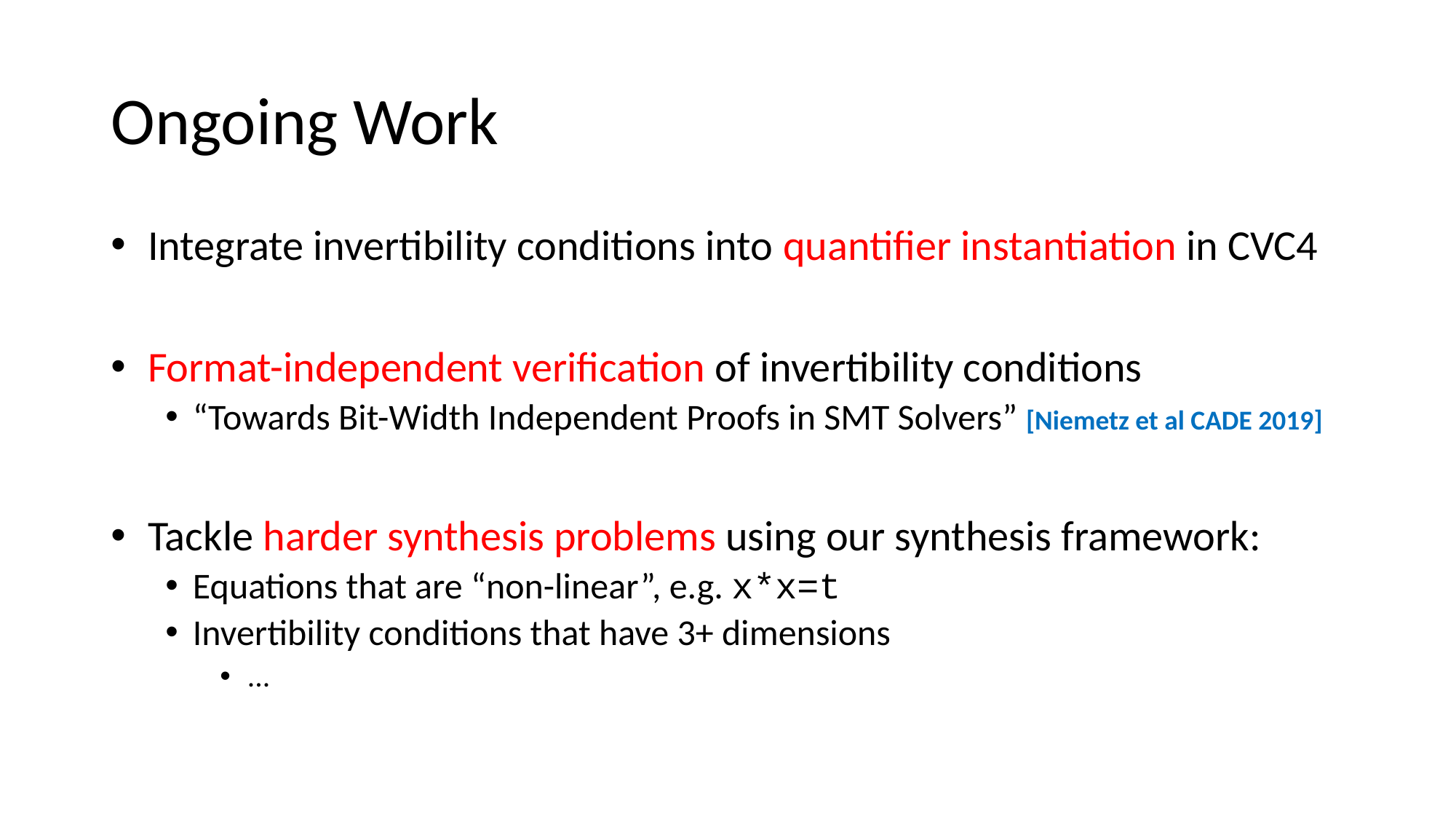

# Ongoing Work
 Integrate invertibility conditions into quantifier instantiation in CVC4

 Format-independent verification of invertibility conditions
“Towards Bit-Width Independent Proofs in SMT Solvers” [Niemetz et al CADE 2019]

 Tackle harder synthesis problems using our synthesis framework:
Equations that are “non-linear”, e.g. x*x=t
Invertibility conditions that have 3+ dimensions
...